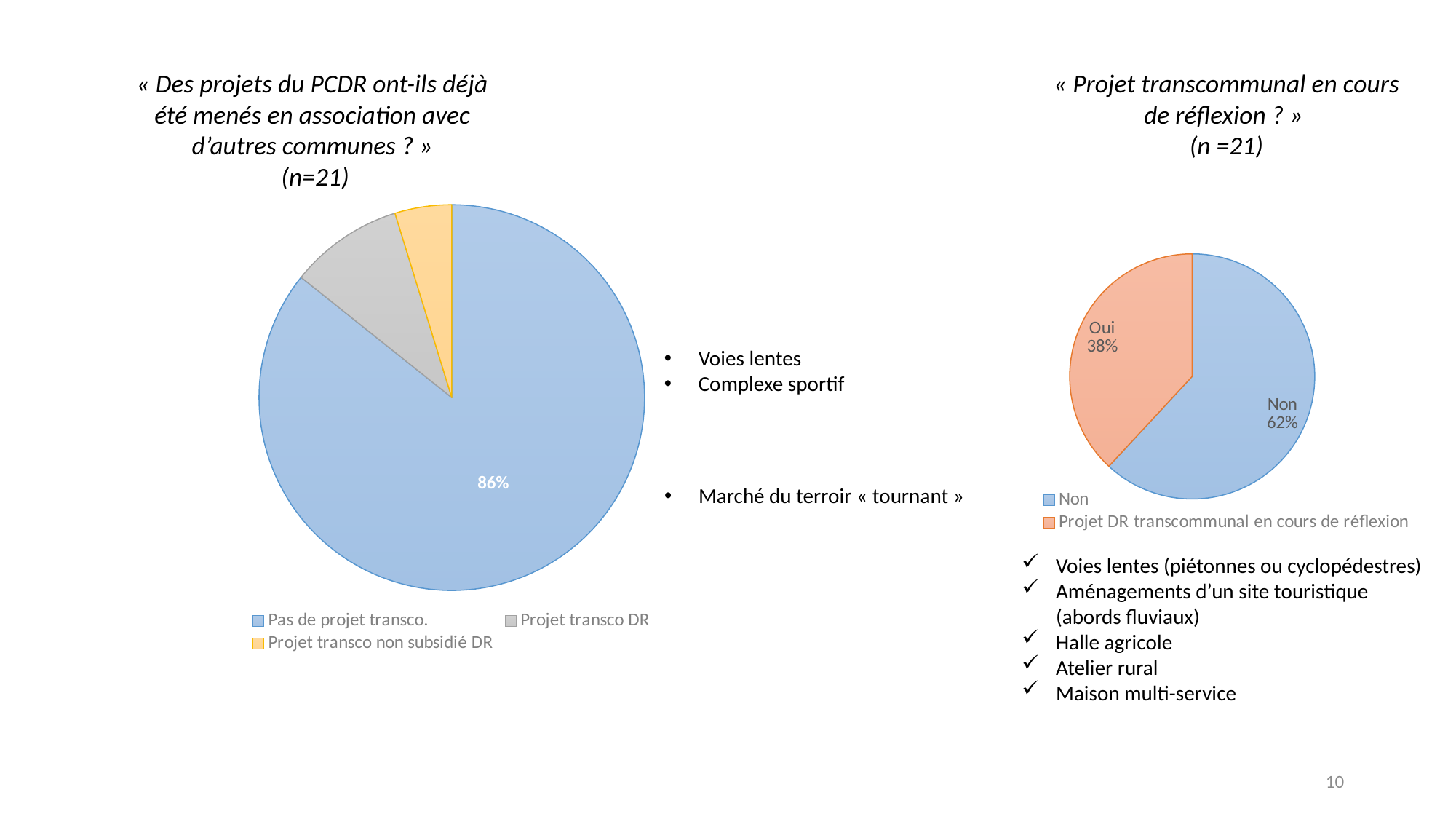

« Des projets du PCDR ont-ils déjà été menés en association avec d’autres communes ? »
 (n=21)
« Projet transcommunal en cours de réflexion ? »
(n =21)

[unsupported chart]

### Chart

| Category | Ventes | Colonne1 |
|---|---|---|
| Non | 13.0 | 0.6190476190476191 |
| Projet DR transcommunal en cours de réflexion | 8.0 | 0.38095238095238093 |
Voies lentes
Complexe sportif

Marché du terroir « tournant »

Voies lentes (piétonnes ou cyclopédestres)
Aménagements d’un site touristique (abords fluviaux)
Halle agricole
Atelier rural
Maison multi-service

10